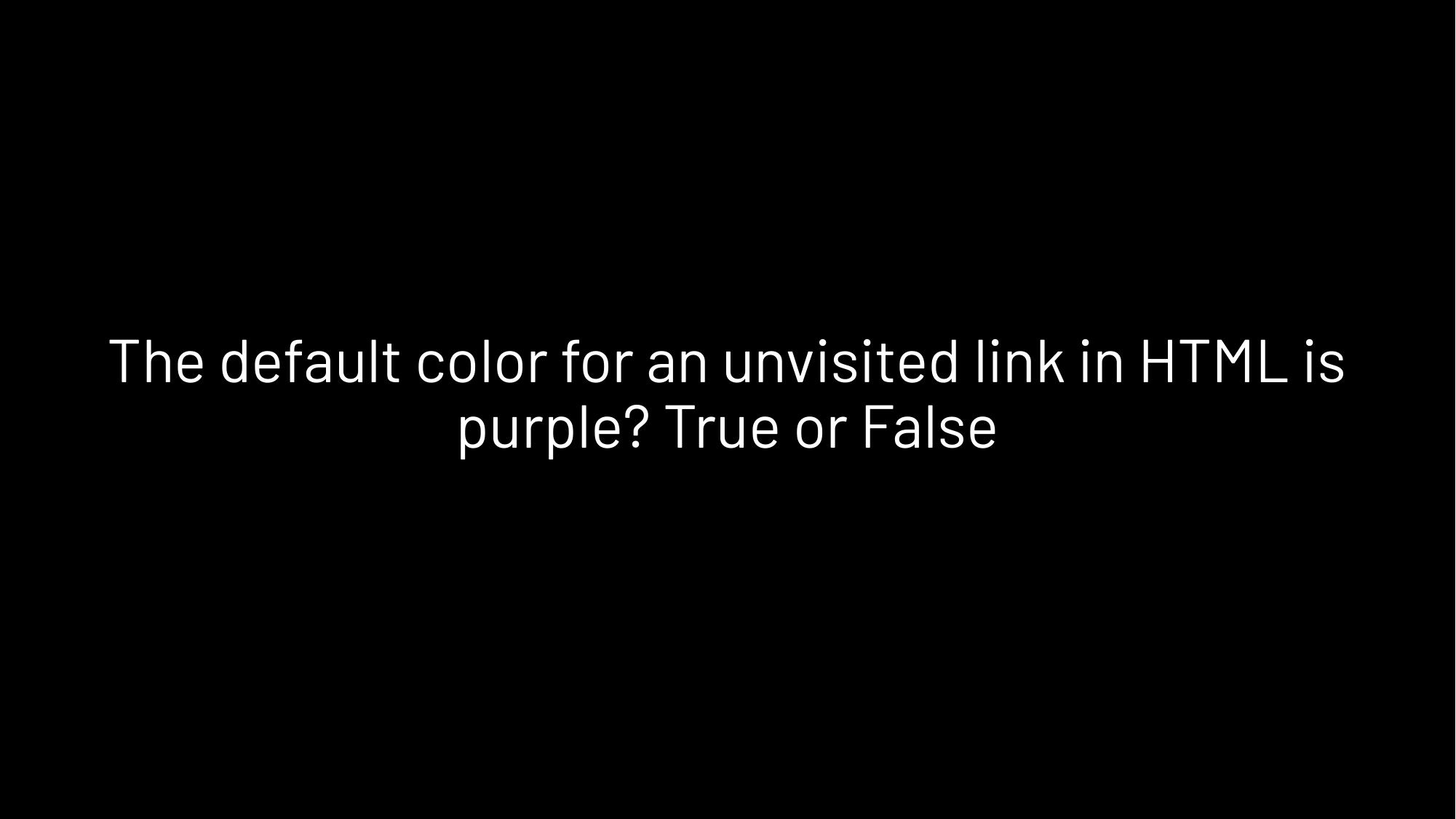

# The default color for an unvisited link in HTML is purple? True or False